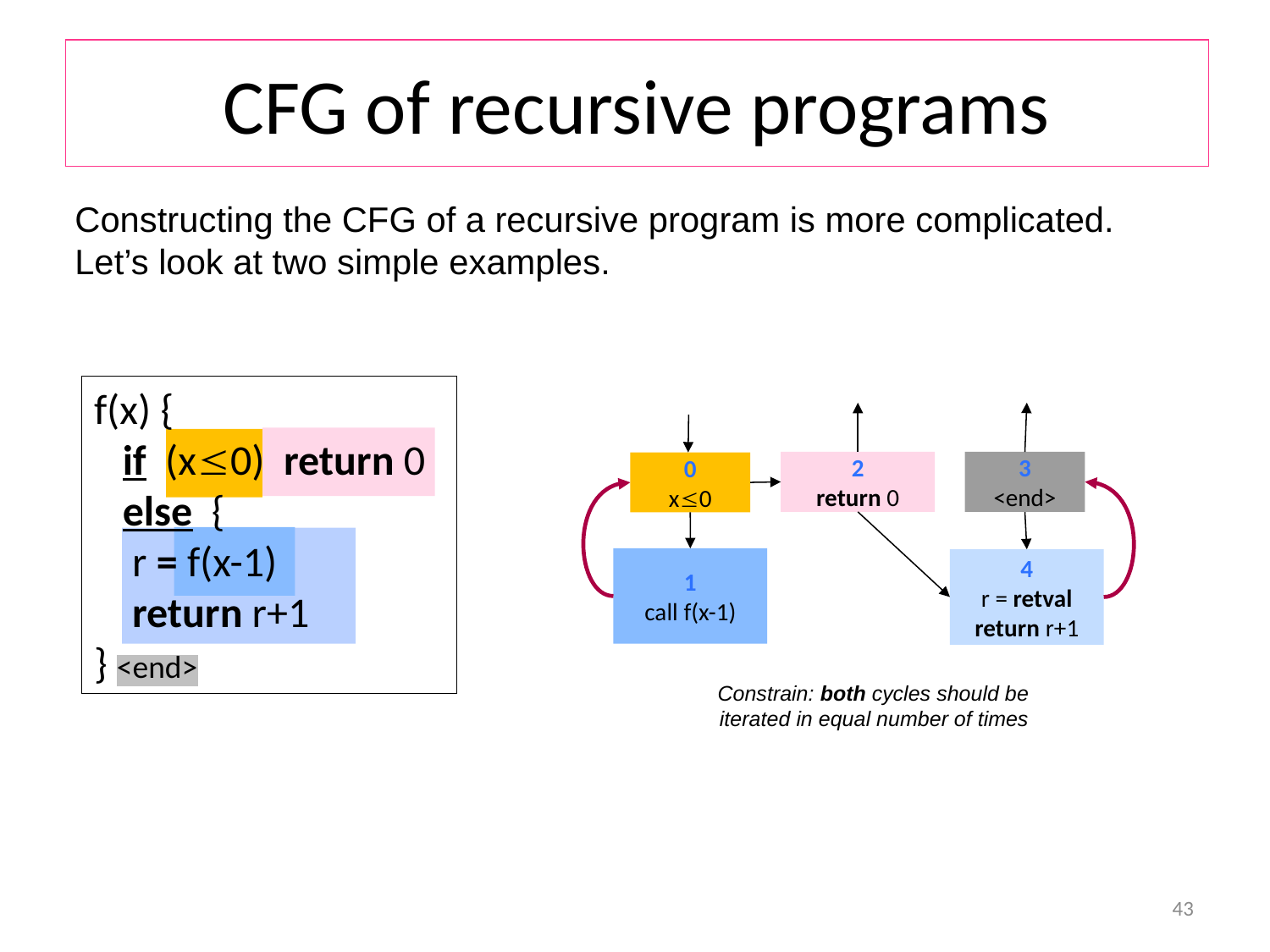

# CFG of recursive programs
Constructing the CFG of a recursive program is more complicated. Let’s look at two simple examples.
f(x) {
   if  (x≤0)  return 0
   else  {
    r = f(x-1)
    return r+1
} <end>

2
return 0
3
<end>
0
x≤0

1
call f(x-1)
4
r = retval
return r+1
Constrain: both cycles should be iterated in equal number of times
43